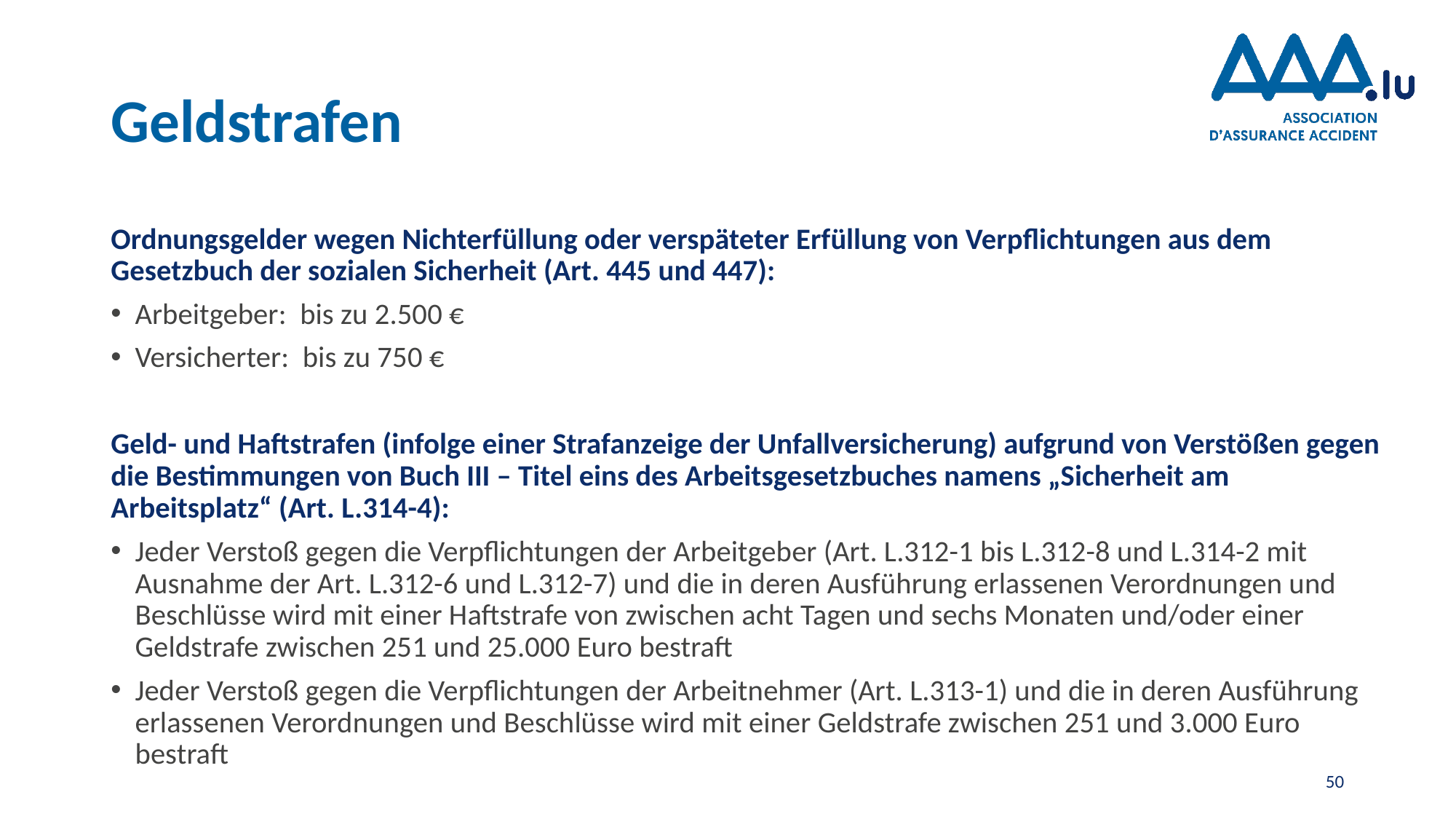

# Geldstrafen
Ordnungsgelder wegen Nichterfüllung oder verspäteter Erfüllung von Verpflichtungen aus dem Gesetzbuch der sozialen Sicherheit (Art. 445 und 447):
Arbeitgeber:  bis zu 2.500 €
Versicherter:  bis zu 750 €

Geld- und Haftstrafen (infolge einer Strafanzeige der Unfallversicherung) aufgrund von Verstößen gegen die Bestimmungen von Buch III – Titel eins des Arbeitsgesetzbuches namens „Sicherheit am Arbeitsplatz“ (Art. L.314-4):
Jeder Verstoß gegen die Verpflichtungen der Arbeitgeber (Art. L.312-1 bis L.312-8 und L.314-2 mit Ausnahme der Art. L.312-6 und L.312-7) und die in deren Ausführung erlassenen Verordnungen und Beschlüsse wird mit einer Haftstrafe von zwischen acht Tagen und sechs Monaten und/oder einer Geldstrafe zwischen 251 und 25.000 Euro bestraft
Jeder Verstoß gegen die Verpflichtungen der Arbeitnehmer (Art. L.313-1) und die in deren Ausführung erlassenen Verordnungen und Beschlüsse wird mit einer Geldstrafe zwischen 251 und 3.000 Euro bestraft

50